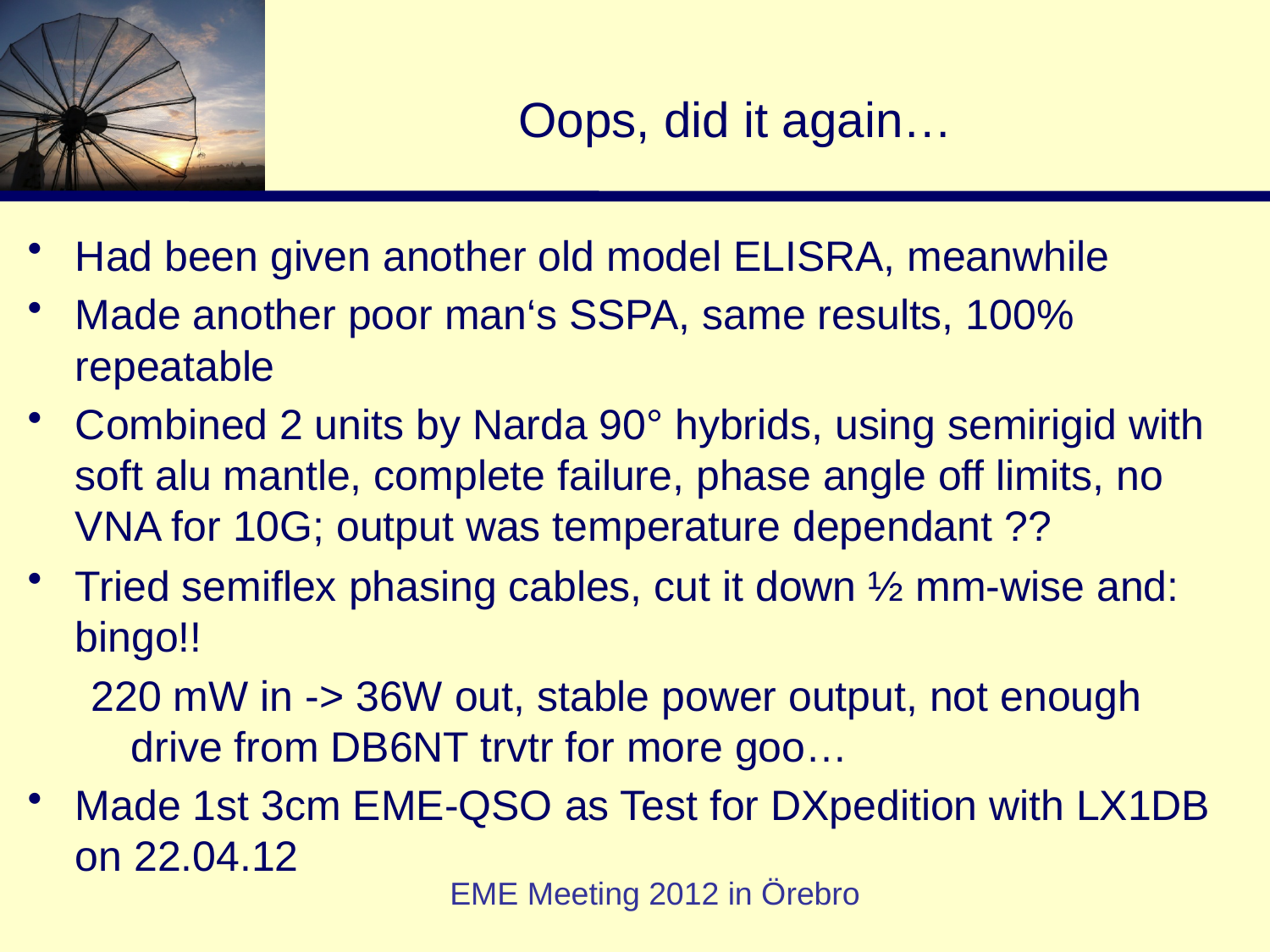

Oops, did it again…
Had been given another old model ELISRA, meanwhile
Made another poor man‘s SSPA, same results, 100% repeatable
Combined 2 units by Narda 90° hybrids, using semirigid with soft alu mantle, complete failure, phase angle off limits, no VNA for 10G; output was temperature dependant ??
Tried semiflex phasing cables, cut it down ½ mm-wise and: bingo!!
220 mW in -> 36W out, stable power output, not enough drive from DB6NT trvtr for more goo…
Made 1st 3cm EME-QSO as Test for DXpedition with LX1DB on 22.04.12
EME Meeting 2012 in Örebro